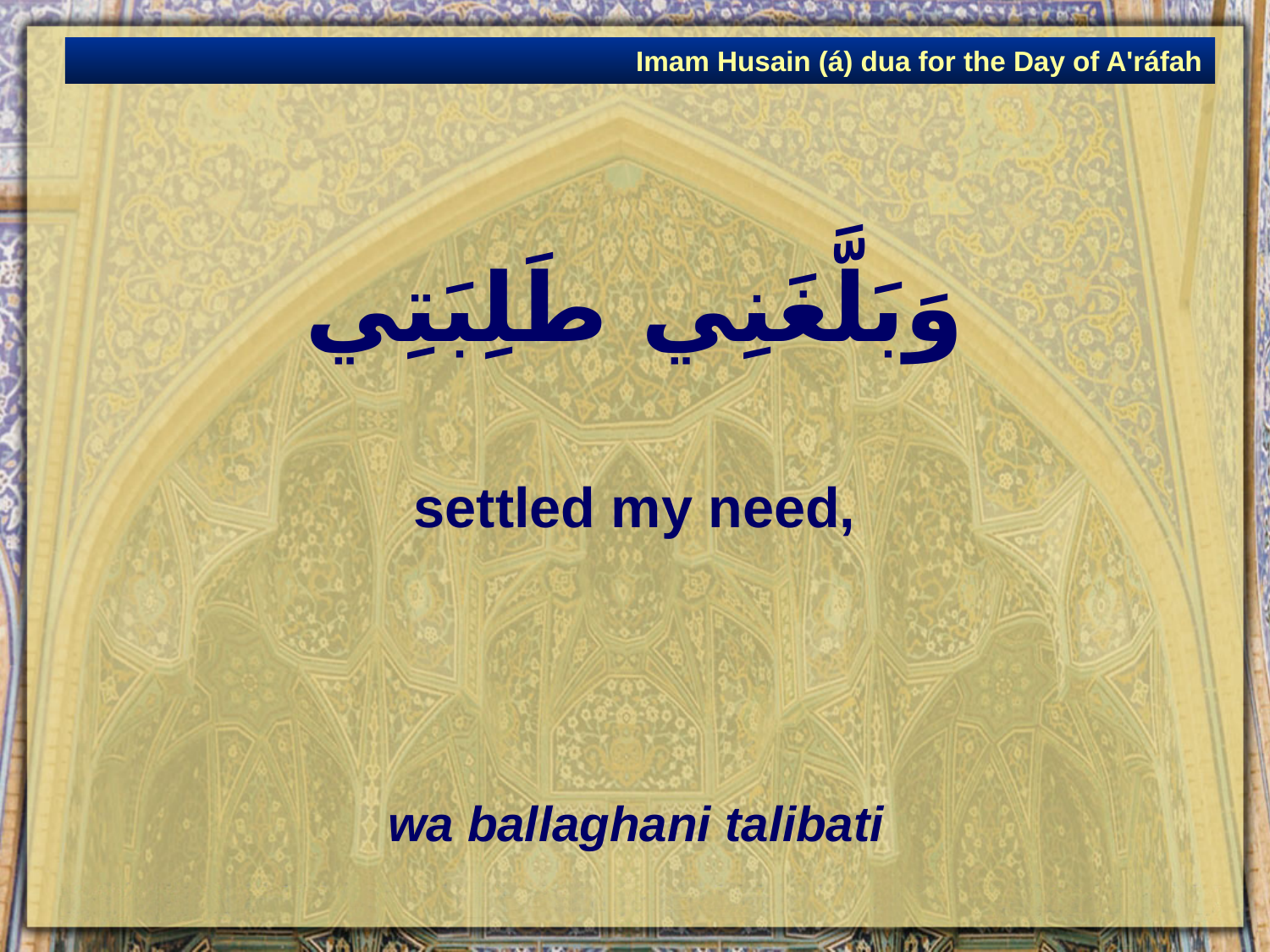

Imam Husain (á) dua for the Day of A'ráfah
# وَبَلَّغَنِي طَلِبَتِي
settled my need,
wa ballaghani talibati